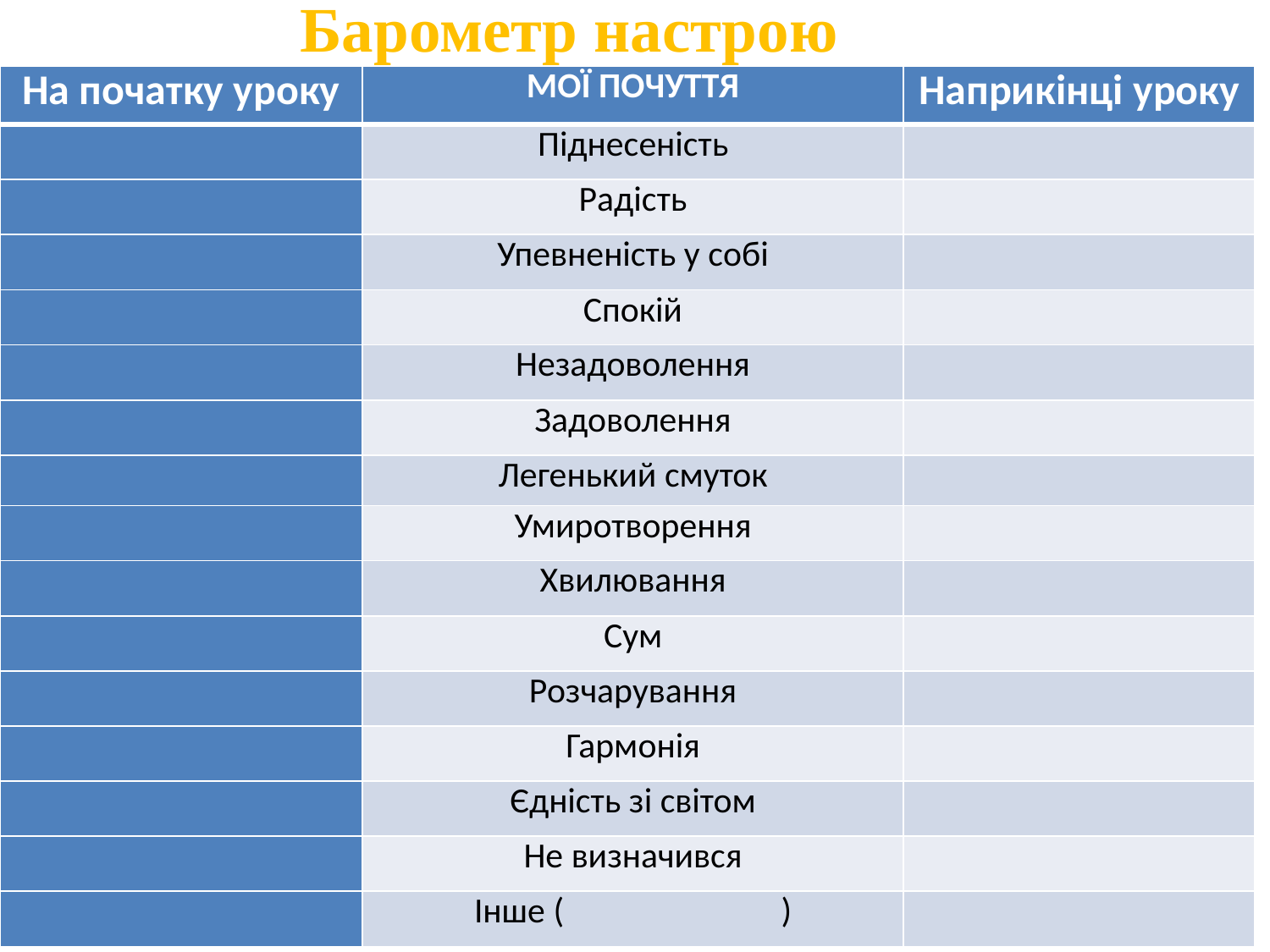

Барометр настрою

| На початку уроку | МОЇ ПОЧУТТЯ | Наприкінці уроку |
| --- | --- | --- |
|  | Піднесеність |  |
|  | Радість |  |
|  | Упевненість у собі |  |
|  | Спокій |  |
|  | Незадоволення |  |
|  | Задоволення |  |
|  | Легенький смуток |  |
|  | Умиротворення |  |
|  | Хвилювання |  |
|  | Сум |  |
|  | Розчарування |  |
|  | Гармонія |  |
|  | Єдність зі світом |  |
|  | Не визначився |  |
|  | Інше ( ) |  |